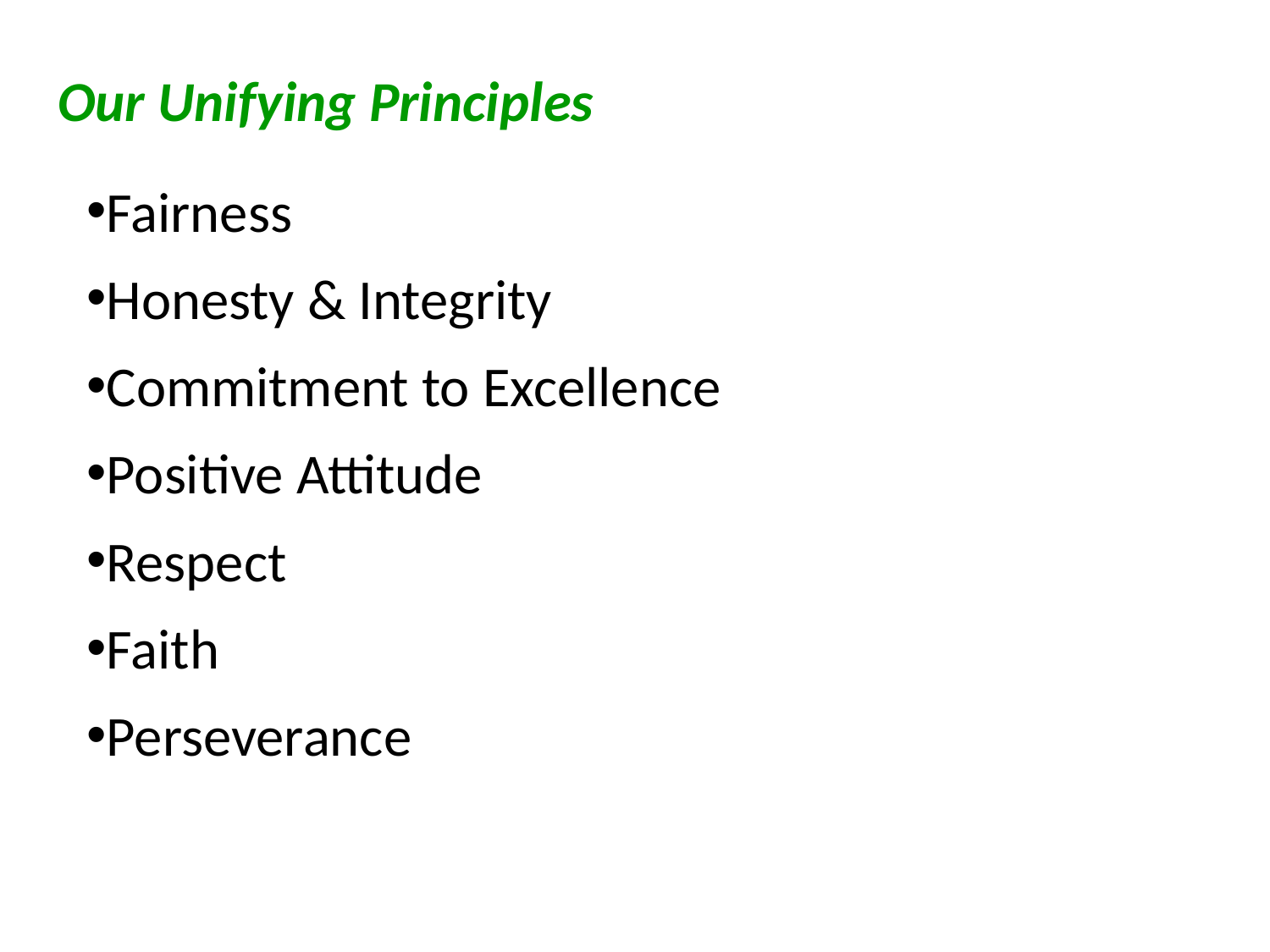

Our Unifying Principles
Fairness
Honesty & Integrity
Commitment to Excellence
Positive Attitude
Respect
Faith
Perseverance